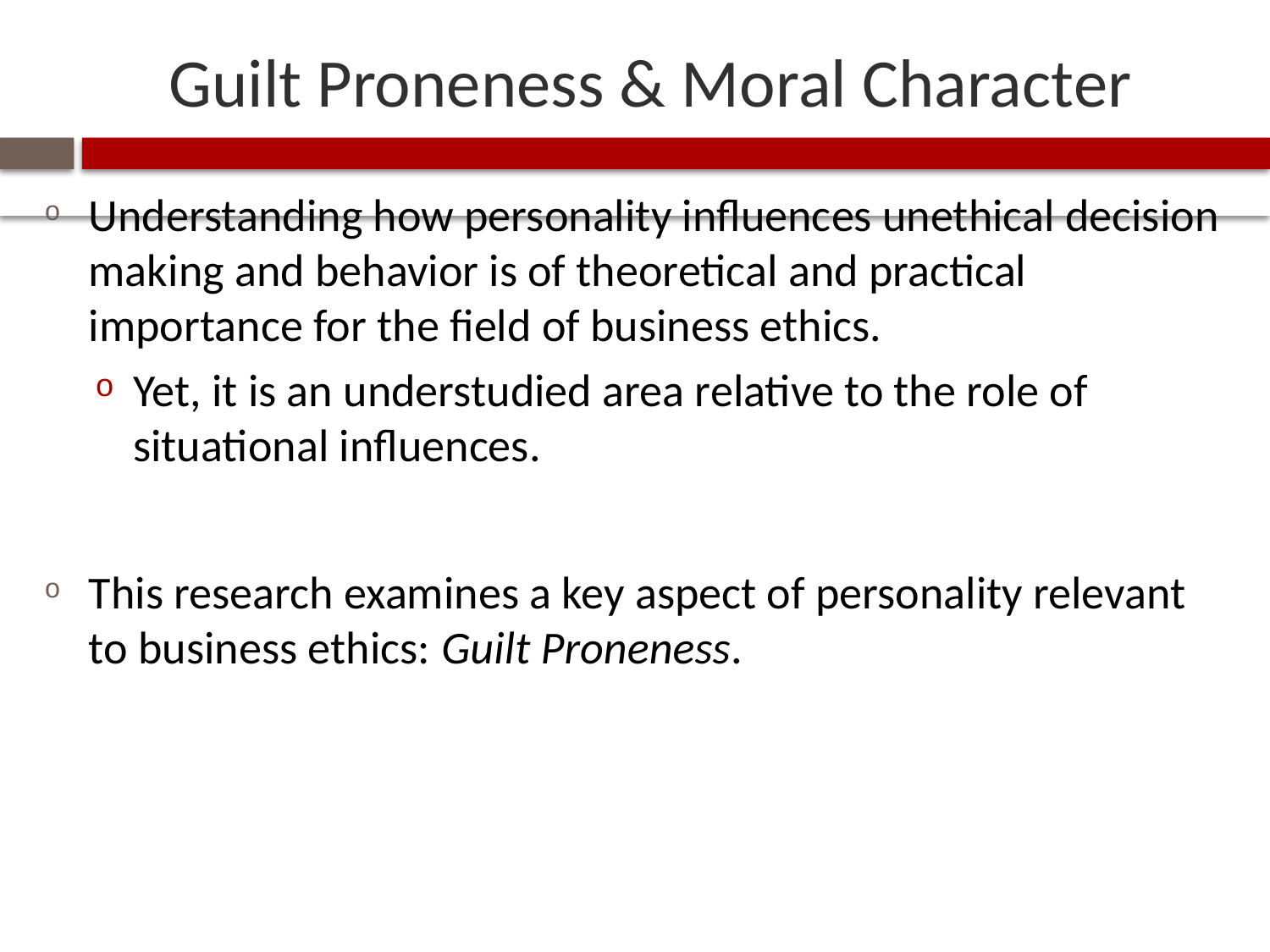

# Guilt Proneness & Moral Character
Understanding how personality influences unethical decision making and behavior is of theoretical and practical importance for the field of business ethics.
Yet, it is an understudied area relative to the role of situational influences.

This research examines a key aspect of personality relevant to business ethics: Guilt Proneness.